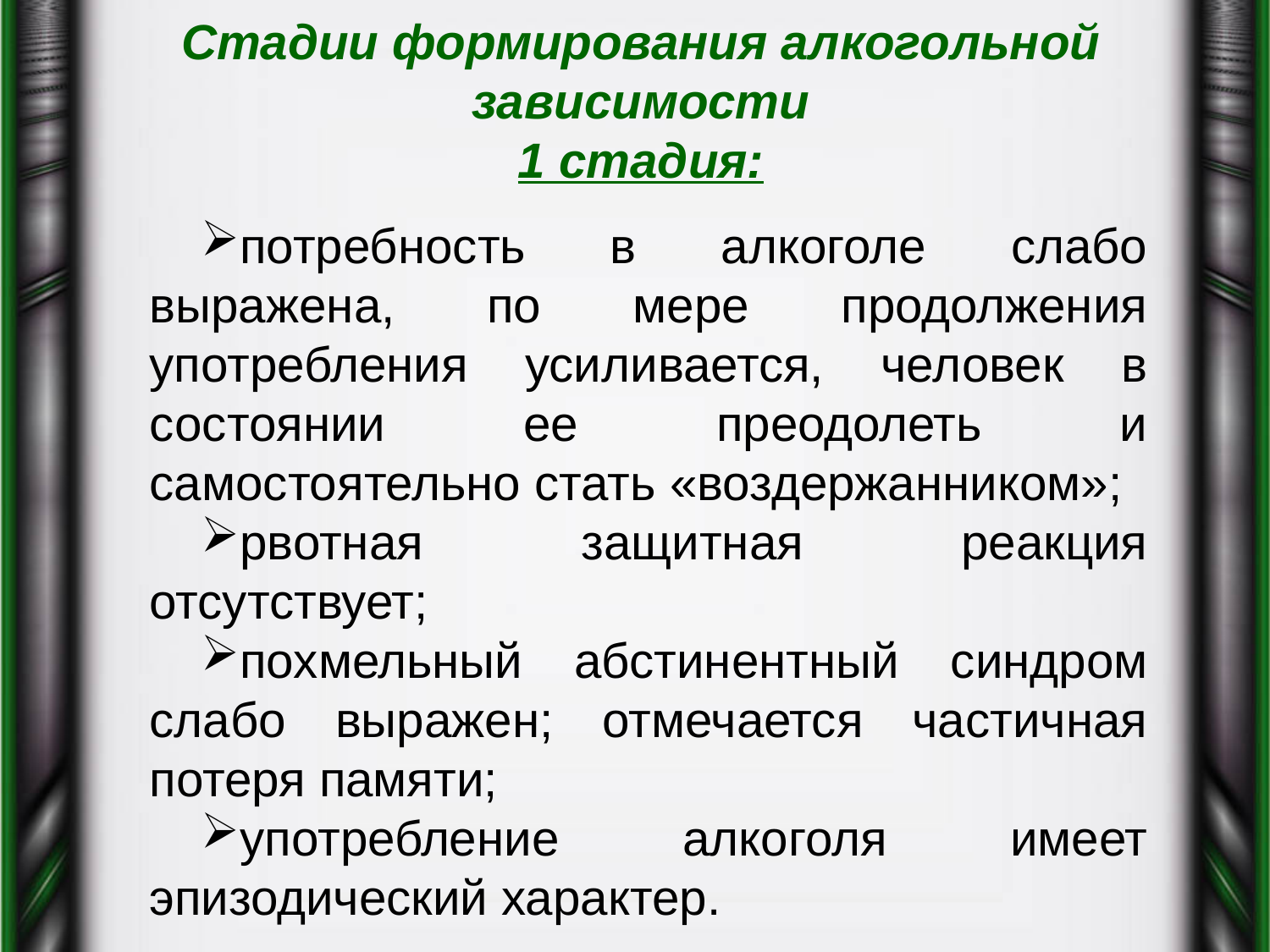

# Стадии формирования алкогольной зависимости 1 стадия:
потребность в алкоголе слабо выражена, по мере продолжения употребления усиливается, человек в состоянии ее преодолеть и самостоятельно стать «воздержанником»;
рвотная защитная реакция отсутствует;
похмельный абстинентный синдром слабо выражен; отмечается частичная потеря памяти;
употребление алкоголя имеет эпизодический характер.